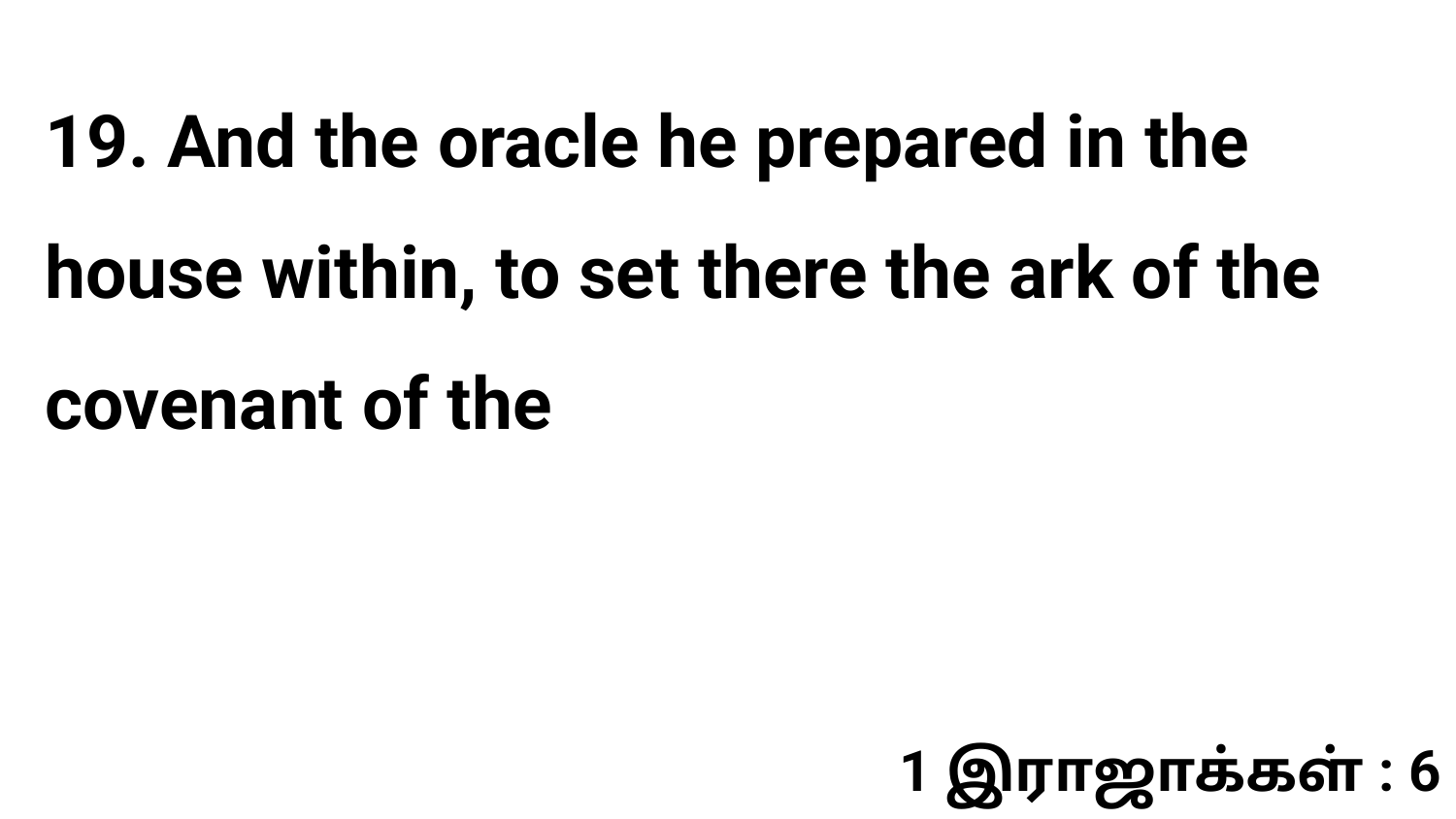

19. And the oracle he prepared in the house within, to set there the ark of the covenant of the
1 இராஜாக்கள் : 6